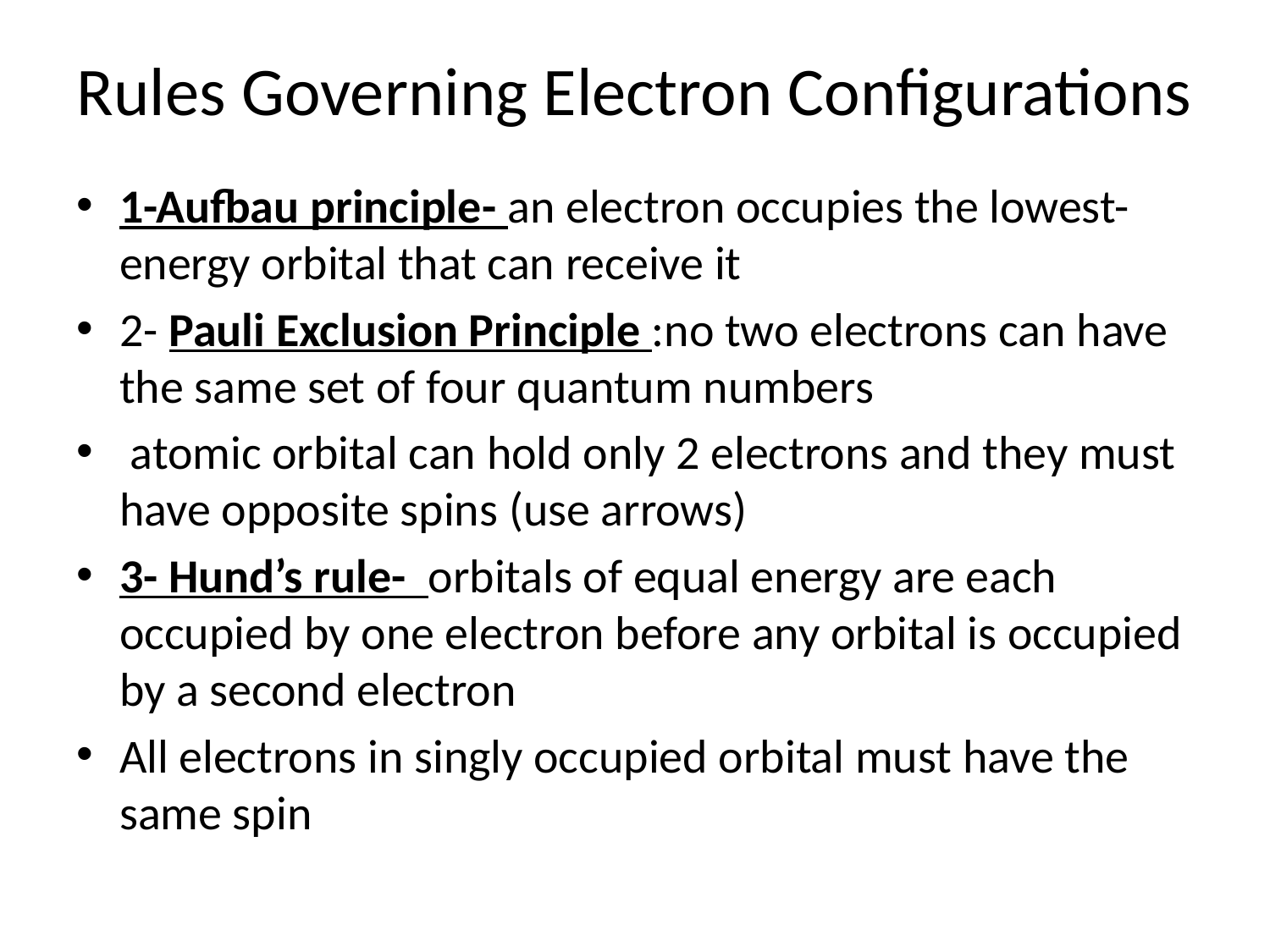

# Rules Governing Electron Configurations
1-Aufbau principle- an electron occupies the lowest-energy orbital that can receive it
2- Pauli Exclusion Principle :no two electrons can have the same set of four quantum numbers
 atomic orbital can hold only 2 electrons and they must have opposite spins (use arrows)
3- Hund’s rule-  orbitals of equal energy are each occupied by one electron before any orbital is occupied by a second electron
All electrons in singly occupied orbital must have the same spin